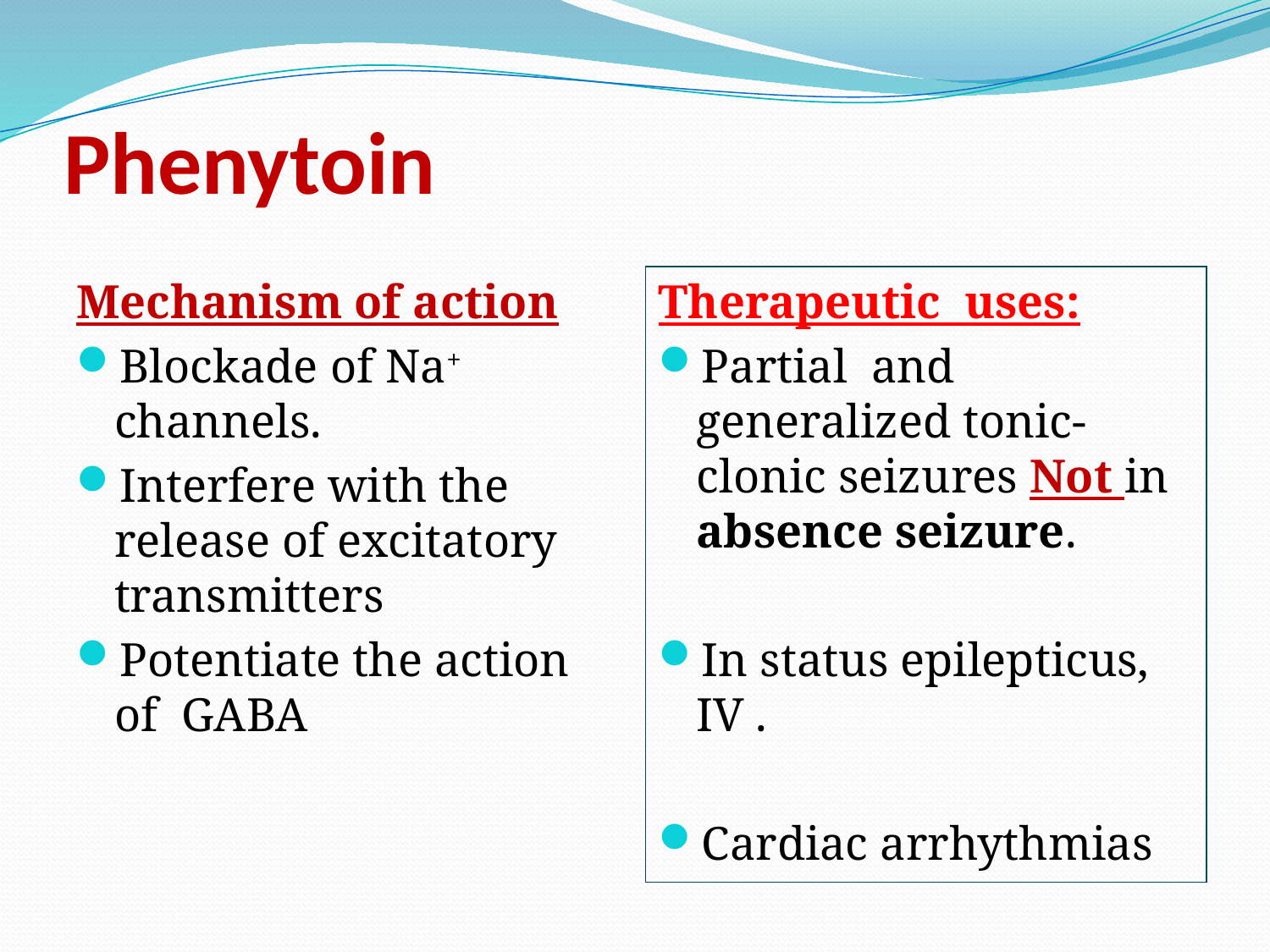

# Phenytoin
Mechanism of action
Blockade of Na+ channels.
Interfere with the release of excitatory transmitters
Potentiate the action  of  GABA

Therapeutic  uses:
Partial  and generalized tonic-clonic seizures Not in  absence seizure.

In status epilepticus, IV .

Cardiac arrhythmias